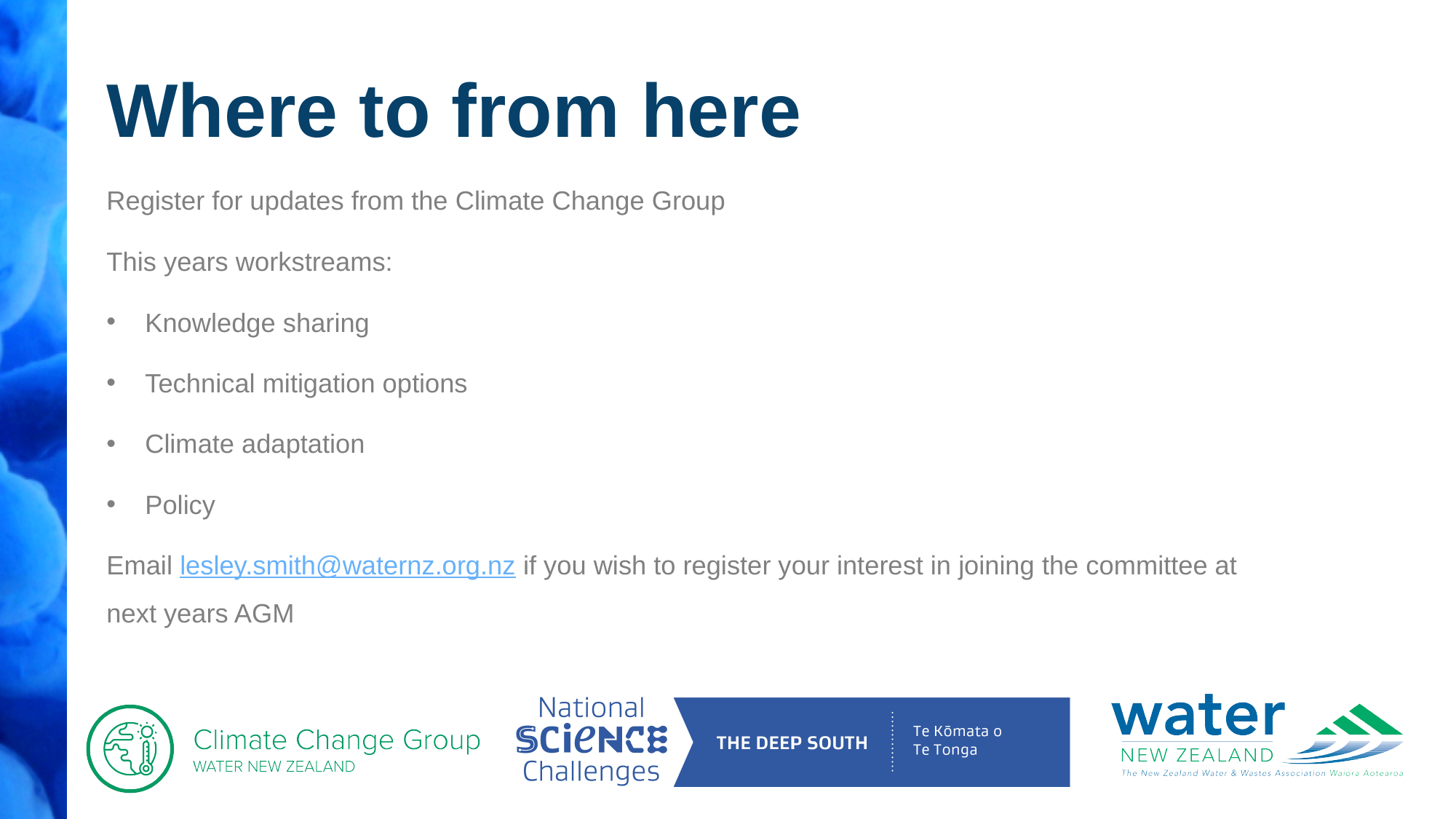

Where to from here
Register for updates from the Climate Change Group
This years workstreams:
Knowledge sharing
Technical mitigation options
Climate adaptation
Policy
Email lesley.smith@waternz.org.nz if you wish to register your interest in joining the committee at next years AGM